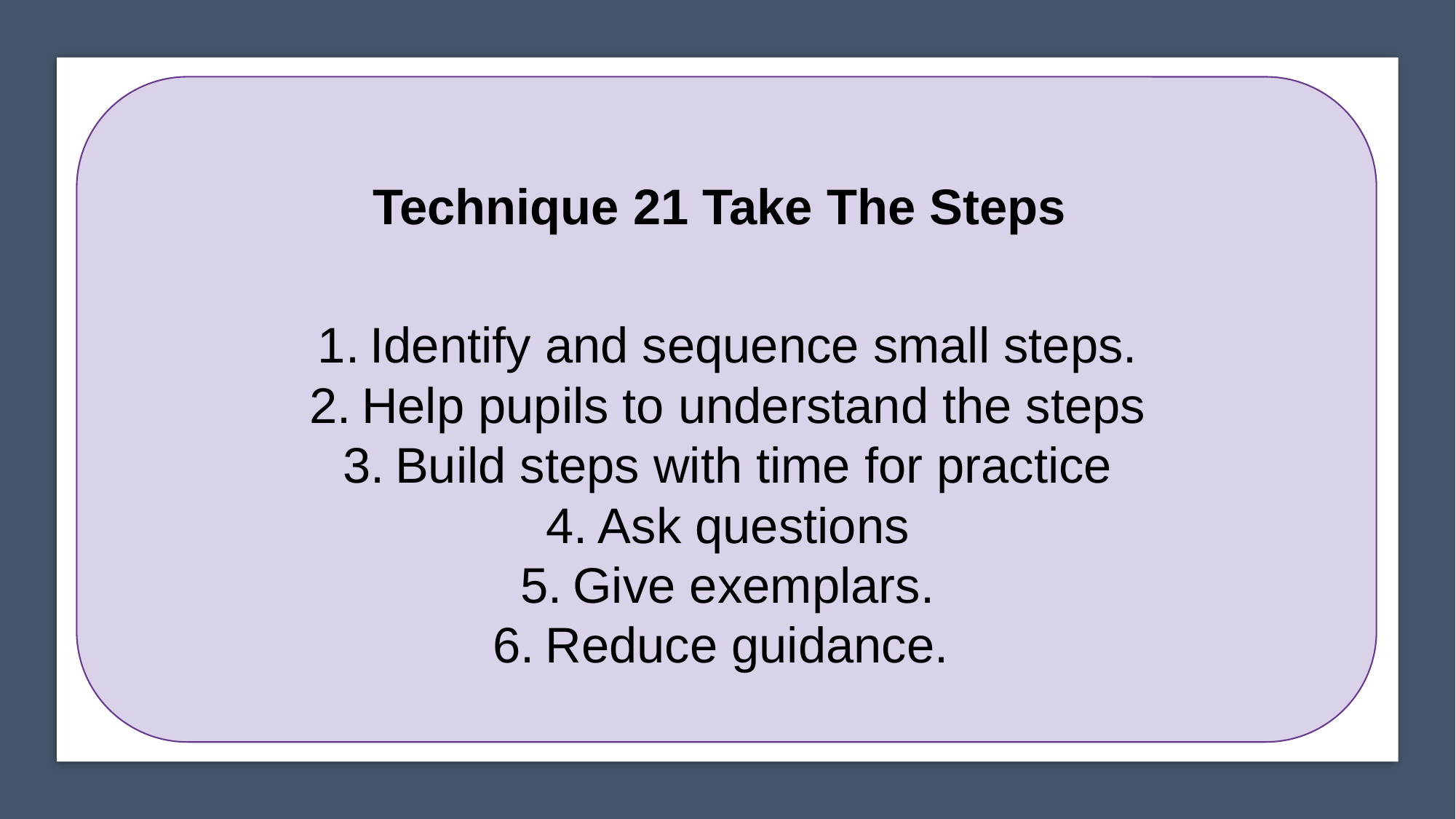

Technique 21 Take The Steps

Identify and sequence small steps.
Help pupils to understand the steps
Build steps with time for practice
Ask questions
Give exemplars.
Reduce guidance.